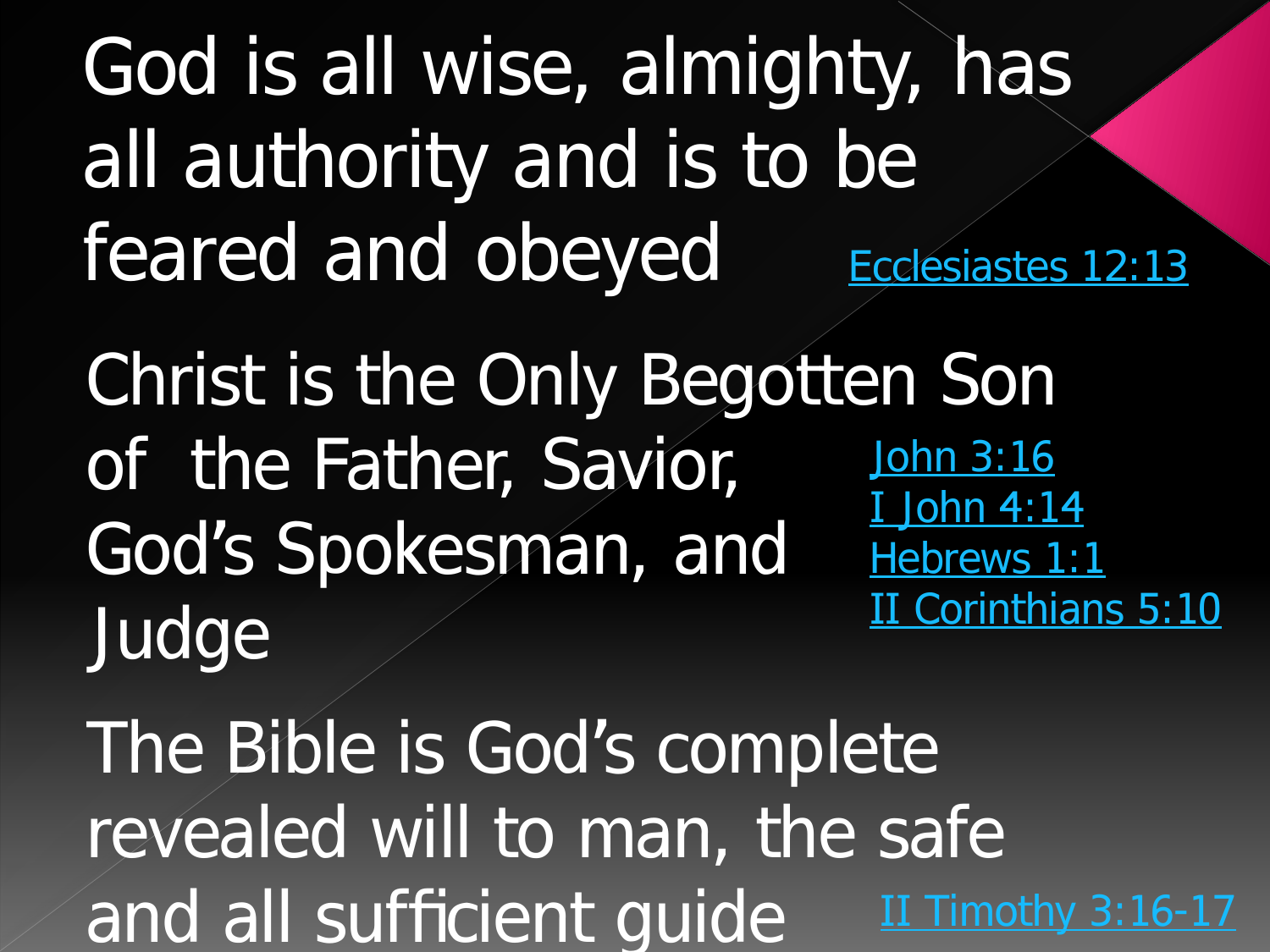

God is all wise, almighty, has all authority and is to be feared and obeyed
Ecclesiastes 12:13
Christ is the Only Begotten Son of  the Father, Savior,
God’s Spokesman, and
Judge
John 3:16
I John 4:14
Hebrews 1:1
II Corinthians 5:10
The Bible is God’s complete revealed will to man, the safe and all sufficient guide
II Timothy 3:16-17